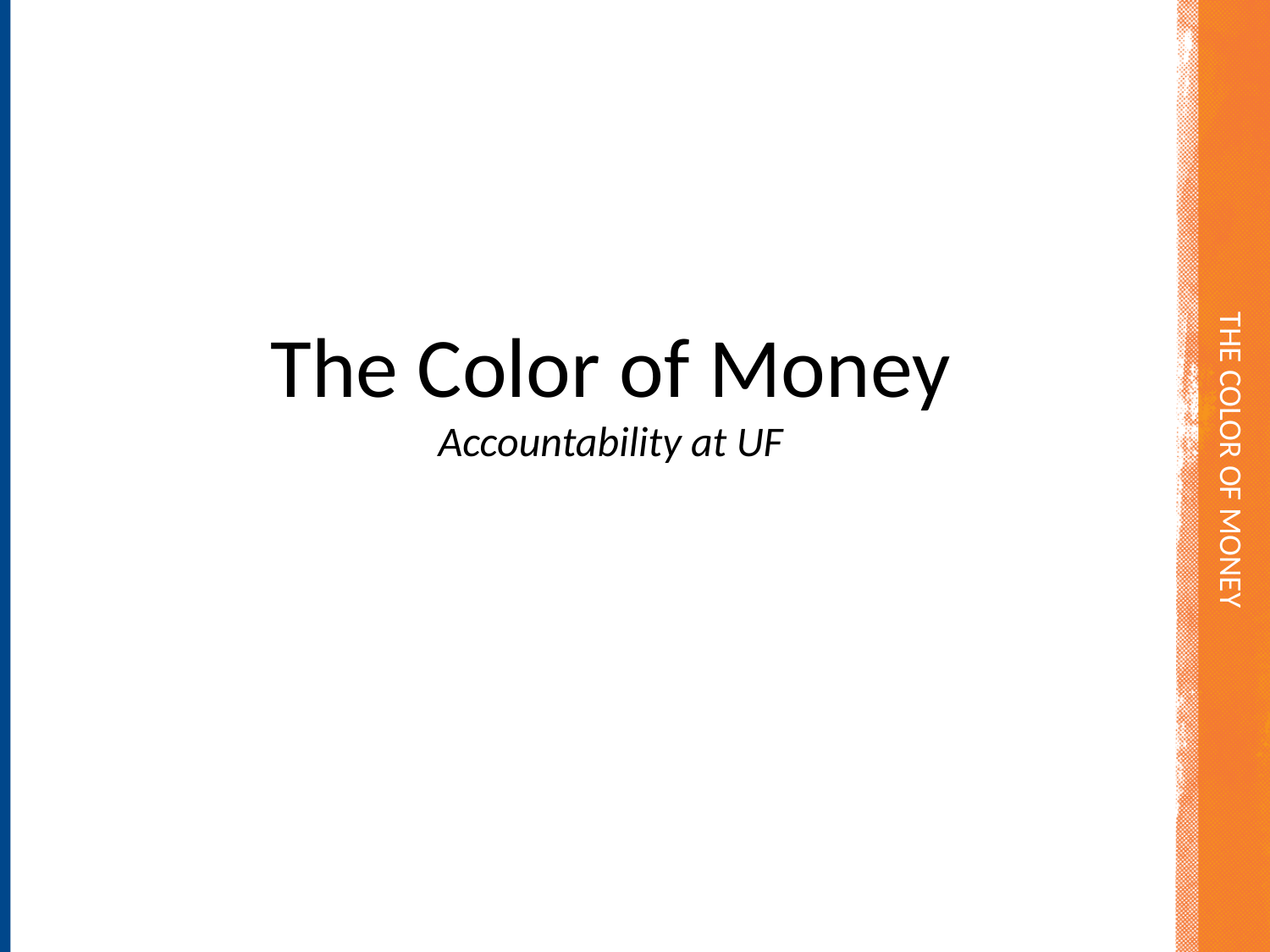

# The Color of Money
The Color of Money
Accountability at UF